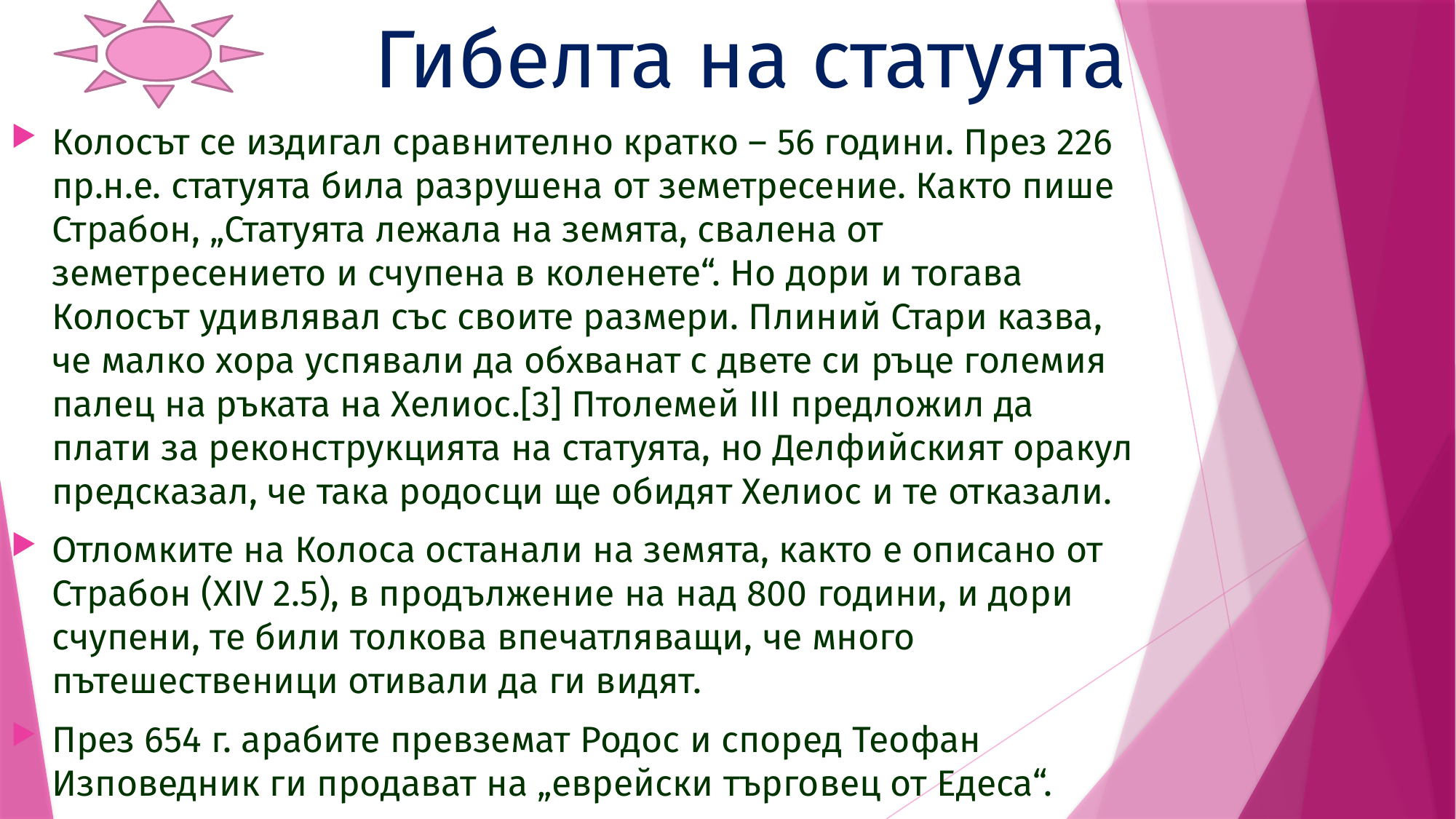

# Гибелта на статуята

Колосът се издигал сравнително кратко – 56 години. През 226 пр.н.е. статуята била разрушена от земетресение. Както пише Страбон, „Статуята лежала на земята, свалена от земетресението и счупена в коленете“. Но дори и тогава Колосът удивлявал със своите размери. Плиний Стари казва, че малко хора успявали да обхванат с двете си ръце големия палец на ръката на Хелиос.[3] Птолемей III предложил да плати за реконструкцията на статуята, но Делфийският оракул предсказал, че така родосци ще обидят Хелиос и те отказали.
Отломките на Колоса останали на земята, както е описано от Страбон (XIV 2.5), в продължение на над 800 години, и дори счупени, те били толкова впечатляващи, че много пътешественици отивали да ги видят.
През 654 г. арабите превземат Родос и според Теофан Изповедник ги продават на „еврейски търговец от Едеса“.